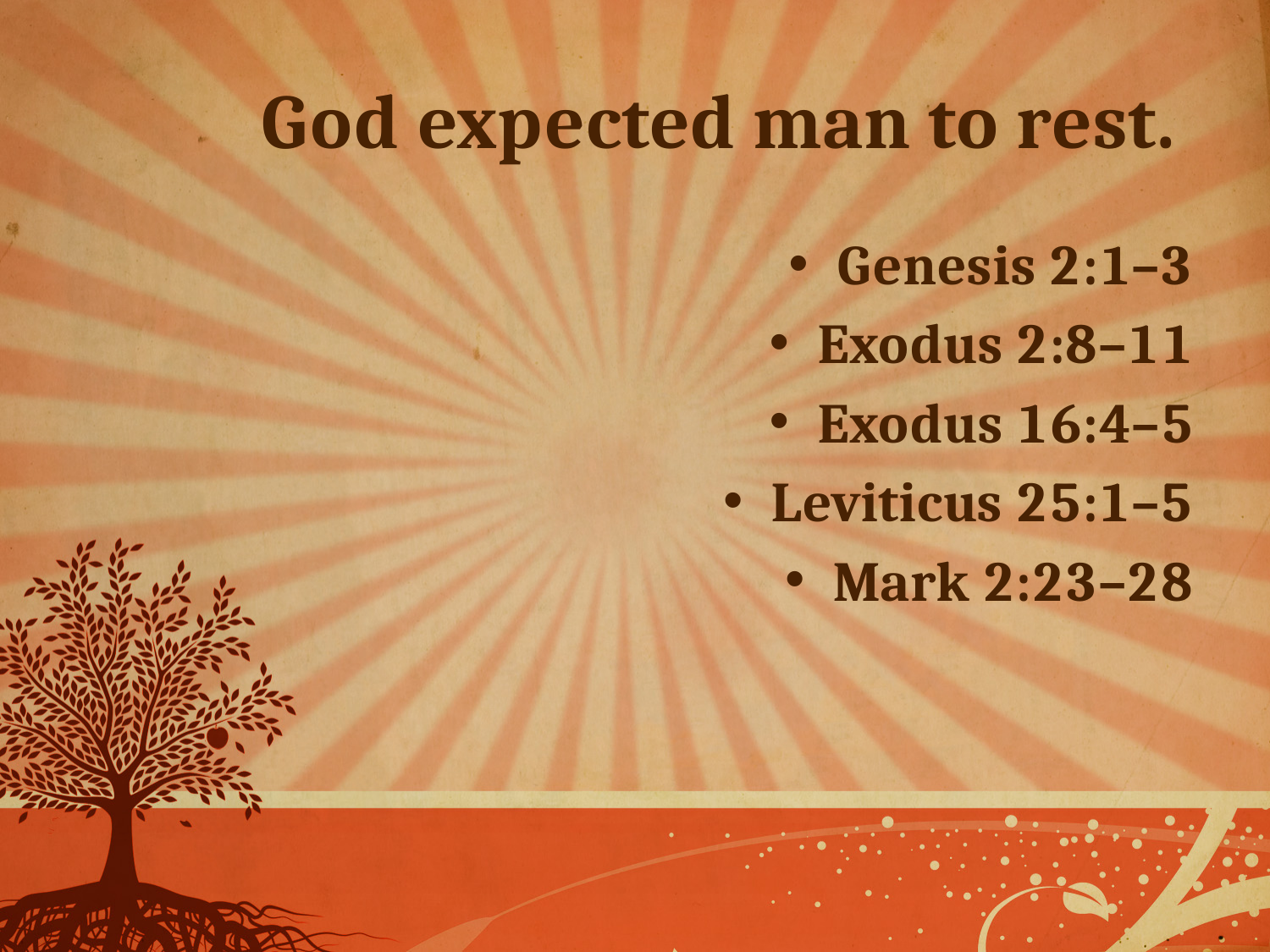

# God expected man to rest.
Genesis 2:1–3
Exodus 2:8–11
Exodus 16:4–5
Leviticus 25:1–5
Mark 2:23–28